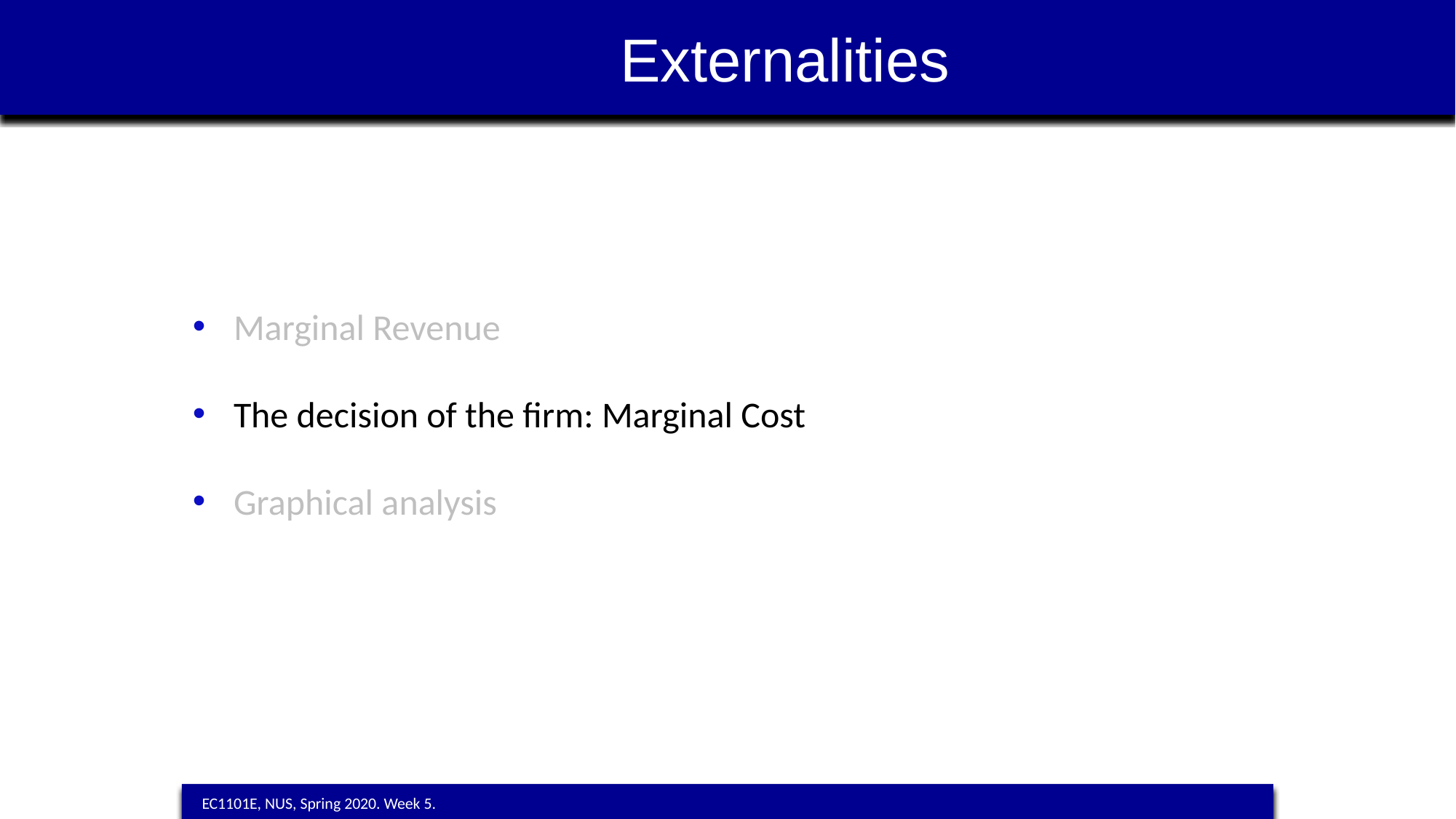

Externalities
Marginal Revenue

The decision of the firm: Marginal Cost

Graphical analysis
  EC1101E, NUS, Spring 2020. Week 5.